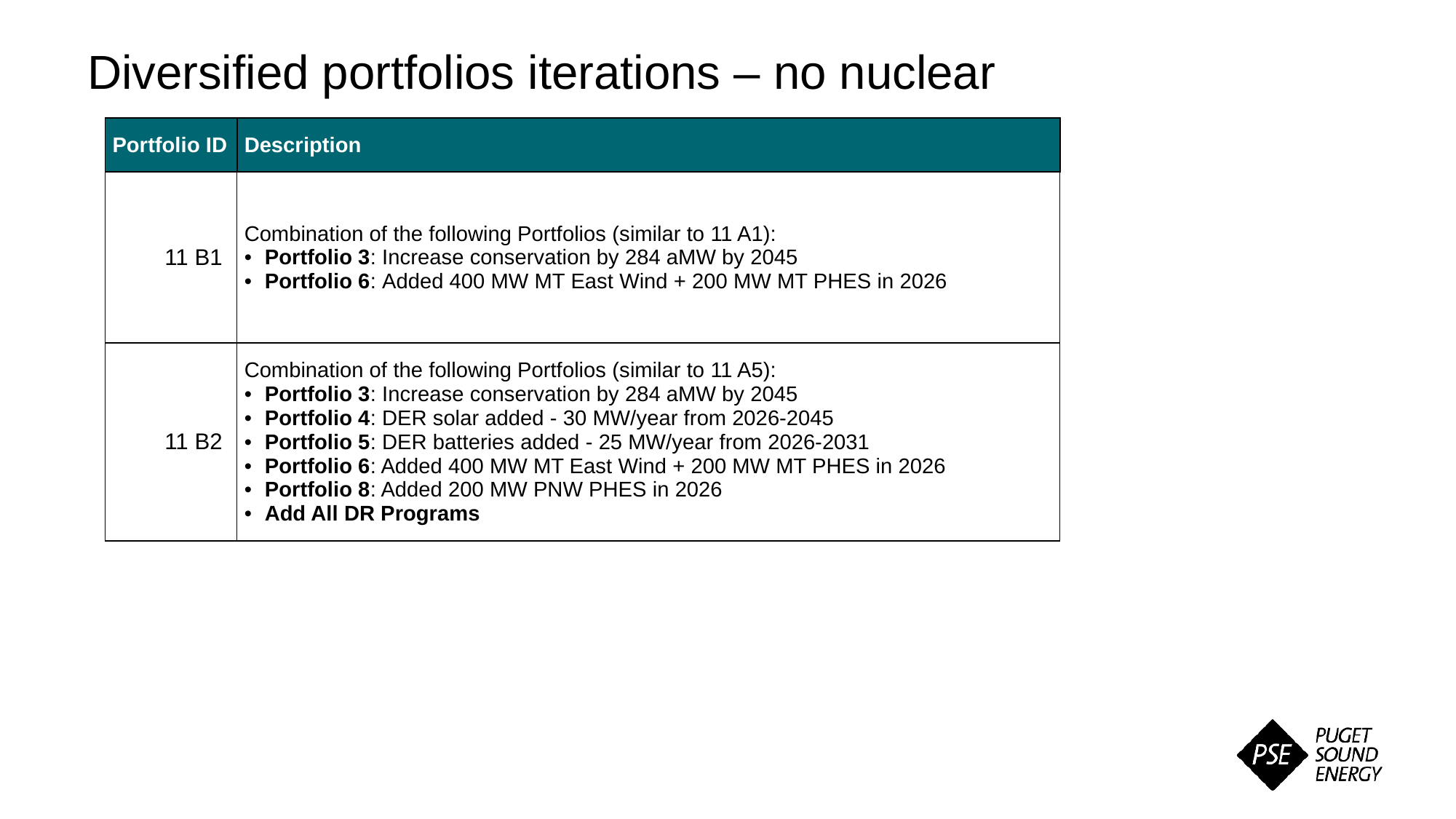

Diversified portfolios iterations – no nuclear
| Portfolio ID | Description |
| --- | --- |
| 11 B1 | Combination of the following Portfolios (similar to 11 A1): Portfolio 3: Increase conservation by 284 aMW by 2045 Portfolio 6: Added 400 MW MT East Wind + 200 MW MT PHES in 2026 |
| 11 B2 | Combination of the following Portfolios (similar to 11 A5): Portfolio 3: Increase conservation by 284 aMW by 2045 Portfolio 4: DER solar added - 30 MW/year from 2026-2045 Portfolio 5: DER batteries added - 25 MW/year from 2026-2031 Portfolio 6: Added 400 MW MT East Wind + 200 MW MT PHES in 2026 Portfolio 8: Added 200 MW PNW PHES in 2026 Add All DR Programs |